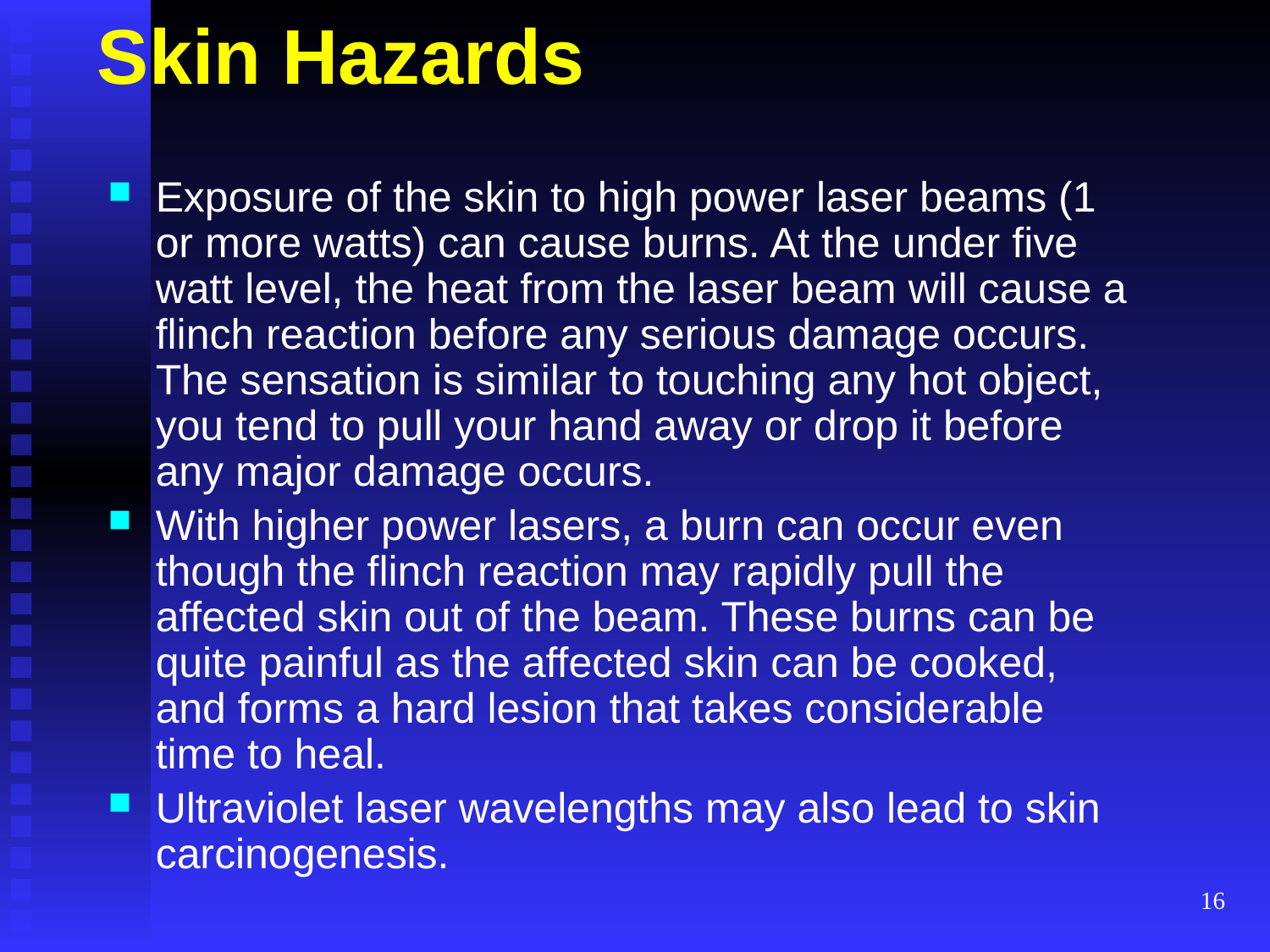

# Skin Hazards
Exposure of the skin to high power laser beams (1 or more watts) can cause burns. At the under five watt level, the heat from the laser beam will cause a flinch reaction before any serious damage occurs. The sensation is similar to touching any hot object, you tend to pull your hand away or drop it before any major damage occurs.
With higher power lasers, a burn can occur even though the flinch reaction may rapidly pull the affected skin out of the beam. These burns can be quite painful as the affected skin can be cooked, and forms a hard lesion that takes considerable time to heal.
Ultraviolet laser wavelengths may also lead to skin carcinogenesis.
16